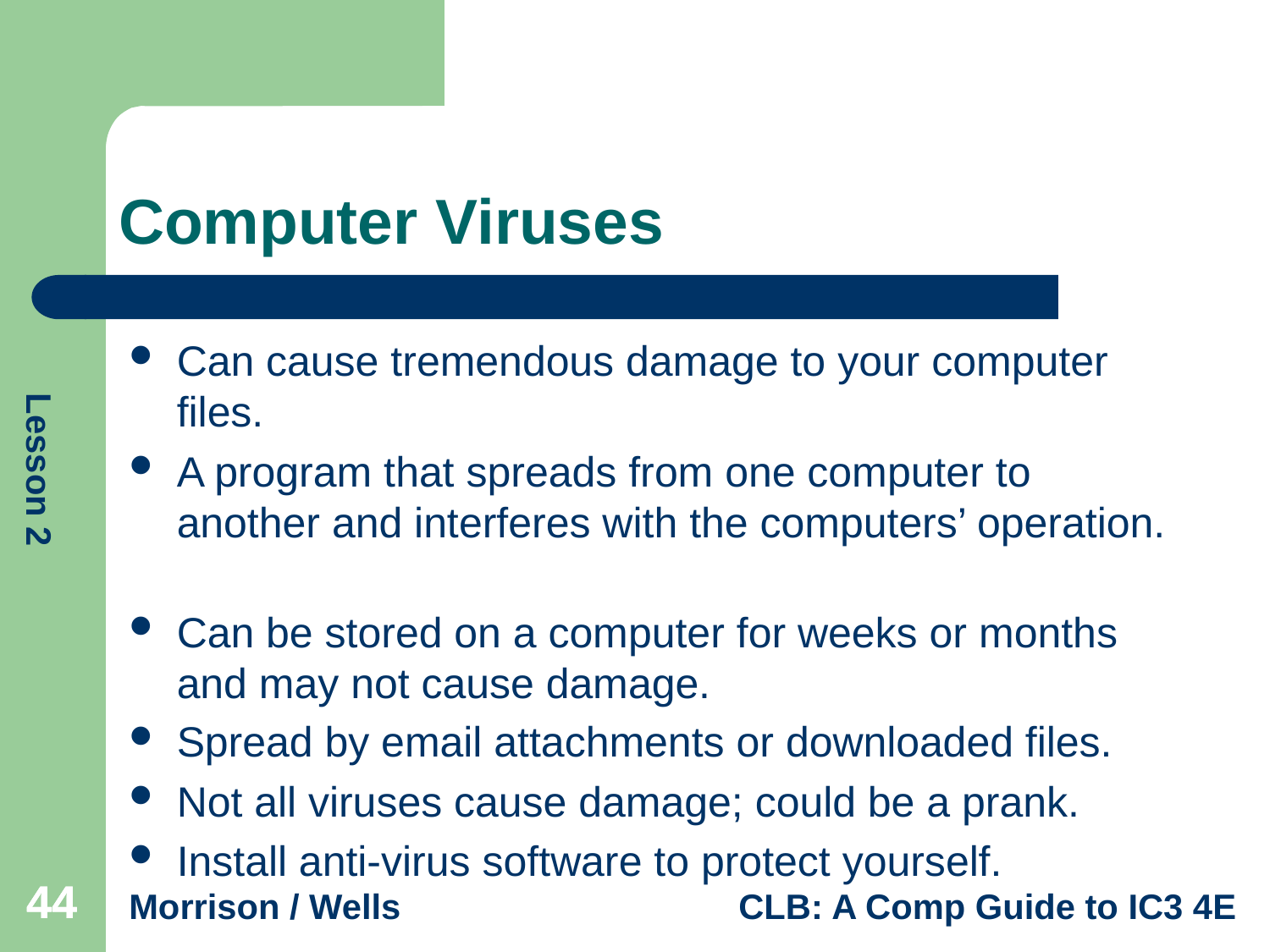

# Computer Viruses
Can cause tremendous damage to your computer files.
A program that spreads from one computer to another and interferes with the computers’ operation.
Can be stored on a computer for weeks or months and may not cause damage.
Spread by email attachments or downloaded files.
Not all viruses cause damage; could be a prank.
Install anti-virus software to protect yourself.
44
44
44